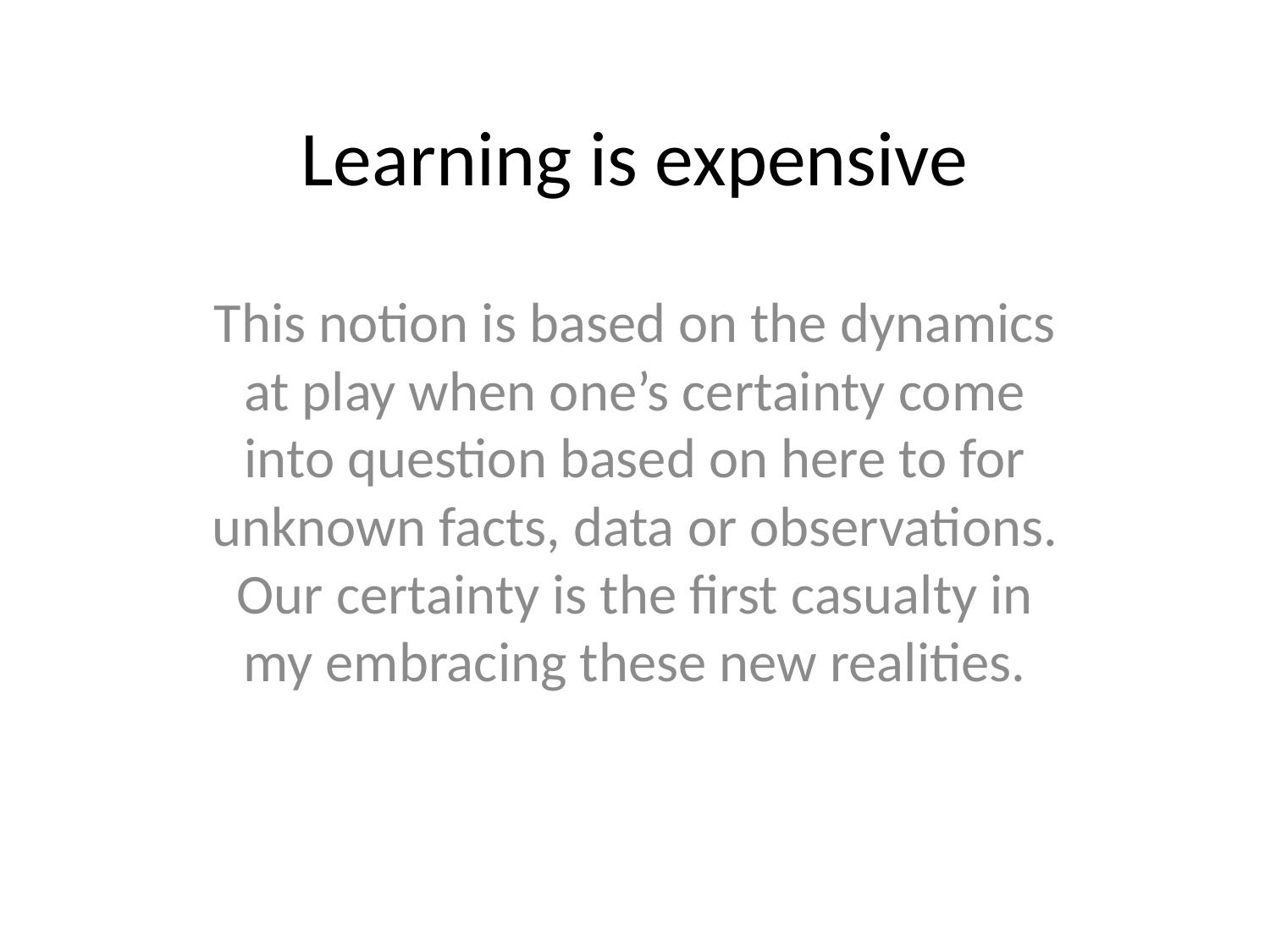

# Learning is expensive
This notion is based on the dynamics at play when one’s certainty come into question based on here to for unknown facts, data or observations. Our certainty is the first casualty in my embracing these new realities.